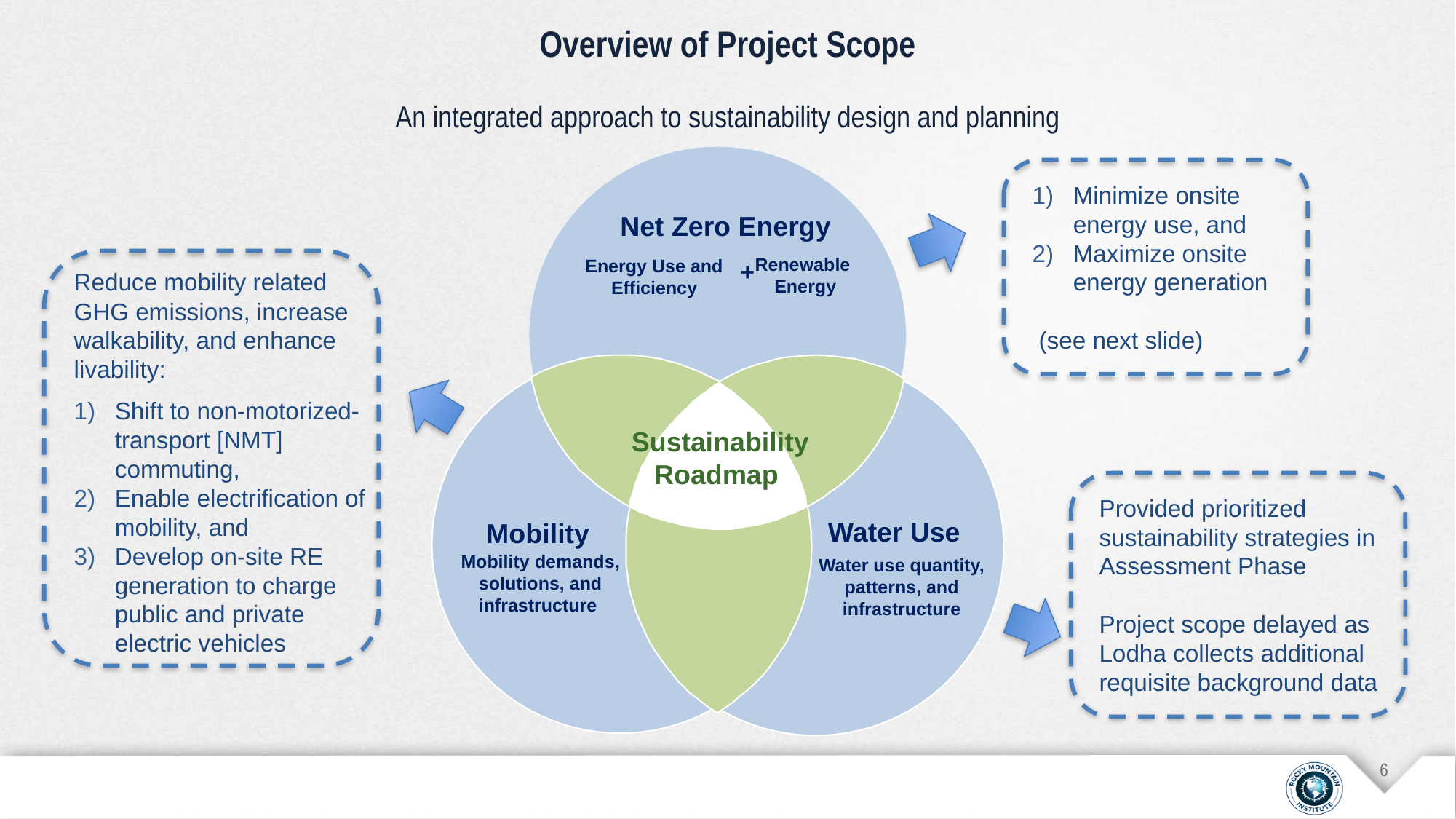

# Overview of Project Scope
An integrated approach to sustainability design and planning

Minimize onsite energy use, and
Maximize onsite energy generation

 (see next slide)
Net Zero Energy

Renewable
Energy
Energy Use and Efficiency

+
Reduce mobility related GHG emissions, increase walkability, and enhance livability:

Shift to non-motorized-transport [NMT] commuting,
Enable electrification of mobility, and
Develop on-site RE generation to charge public and private electric vehicles
Sustainability Roadmap

Provided prioritized sustainability strategies in Assessment Phase

Project scope delayed as Lodha collects additional requisite background data

Water Use
Mobility
Mobility demands, solutions, and infrastructure
Water use quantity, patterns, and infrastructure